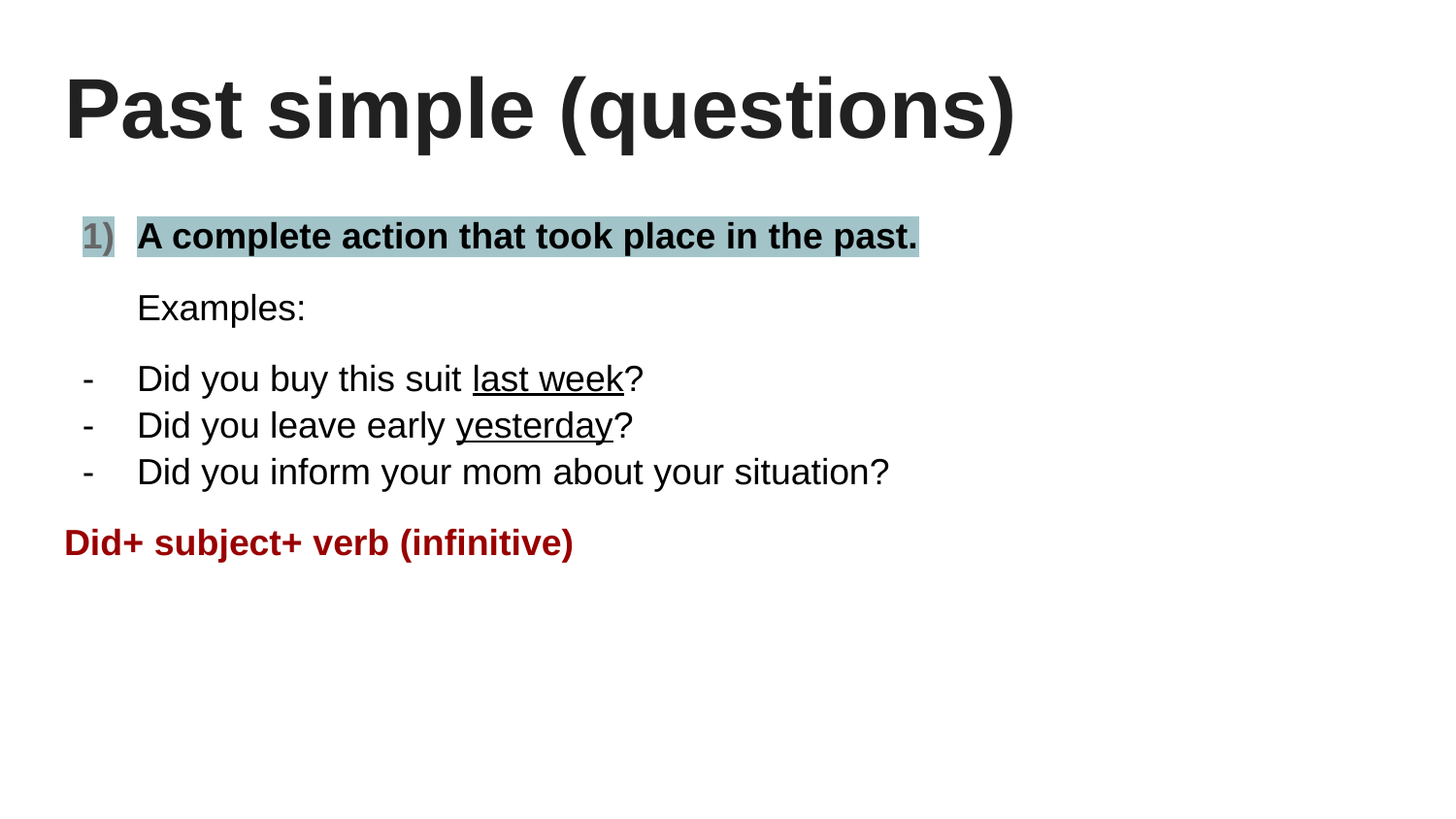

# Past simple (questions)
A complete action that took place in the past.
Examples:
Did you buy this suit last week?
Did you leave early yesterday?
Did you inform your mom about your situation?
Did+ subject+ verb (infinitive)